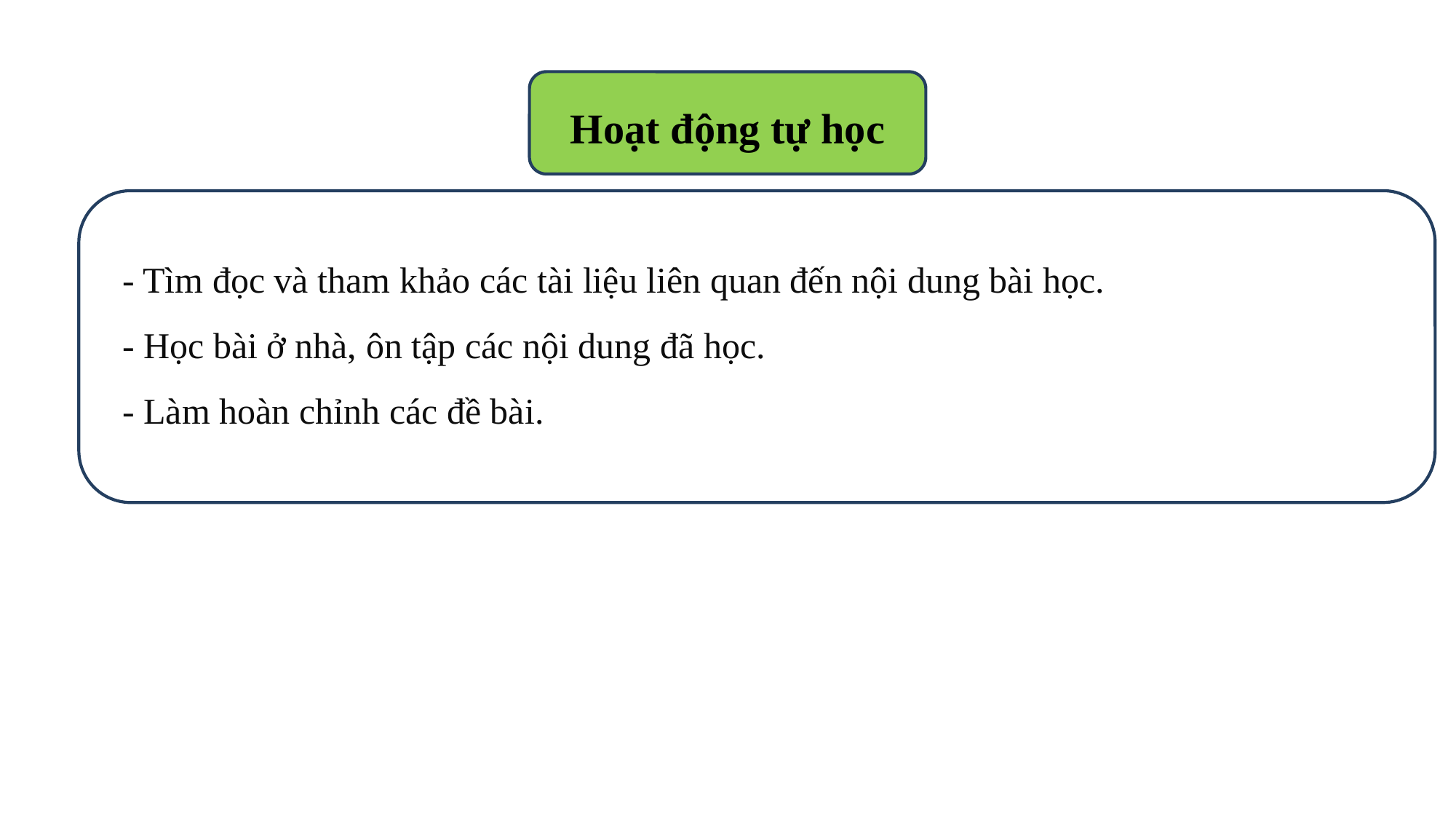

Hoạt động tự học

- Tìm đọc và tham khảo các tài liệu liên quan đến nội dung bài học.
- Học bài ở nhà, ôn tập các nội dung đã học.
- Làm hoàn chỉnh các đề bài.